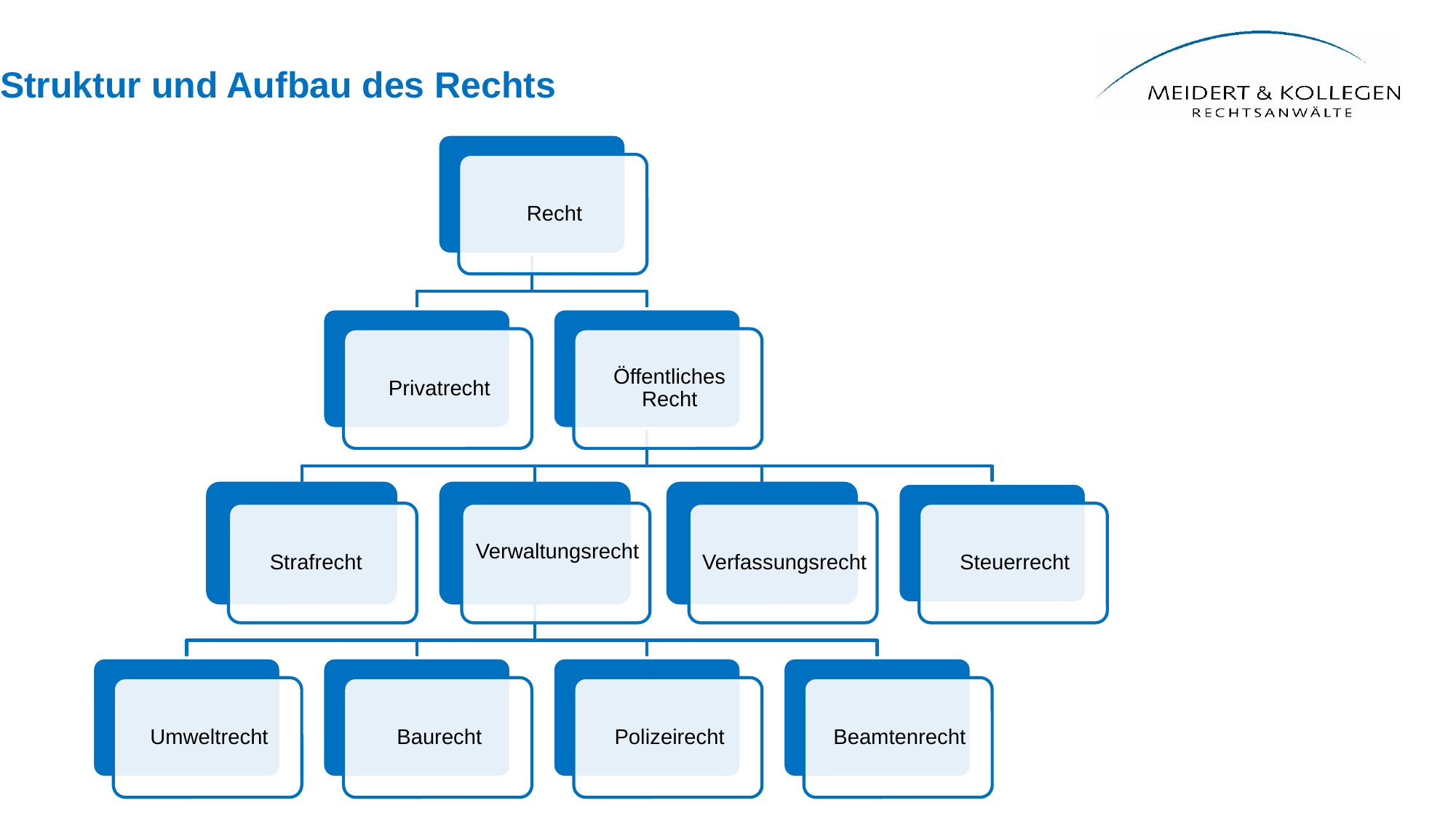

Struktur und Aufbau des Rechts

Recht
Privatrecht
Öffentliches Recht
Strafrecht
Verwaltungsrecht
Umweltrecht
Baurecht
Polizeirecht
Beamtenrecht
Verfassungsrecht
Steuerrecht